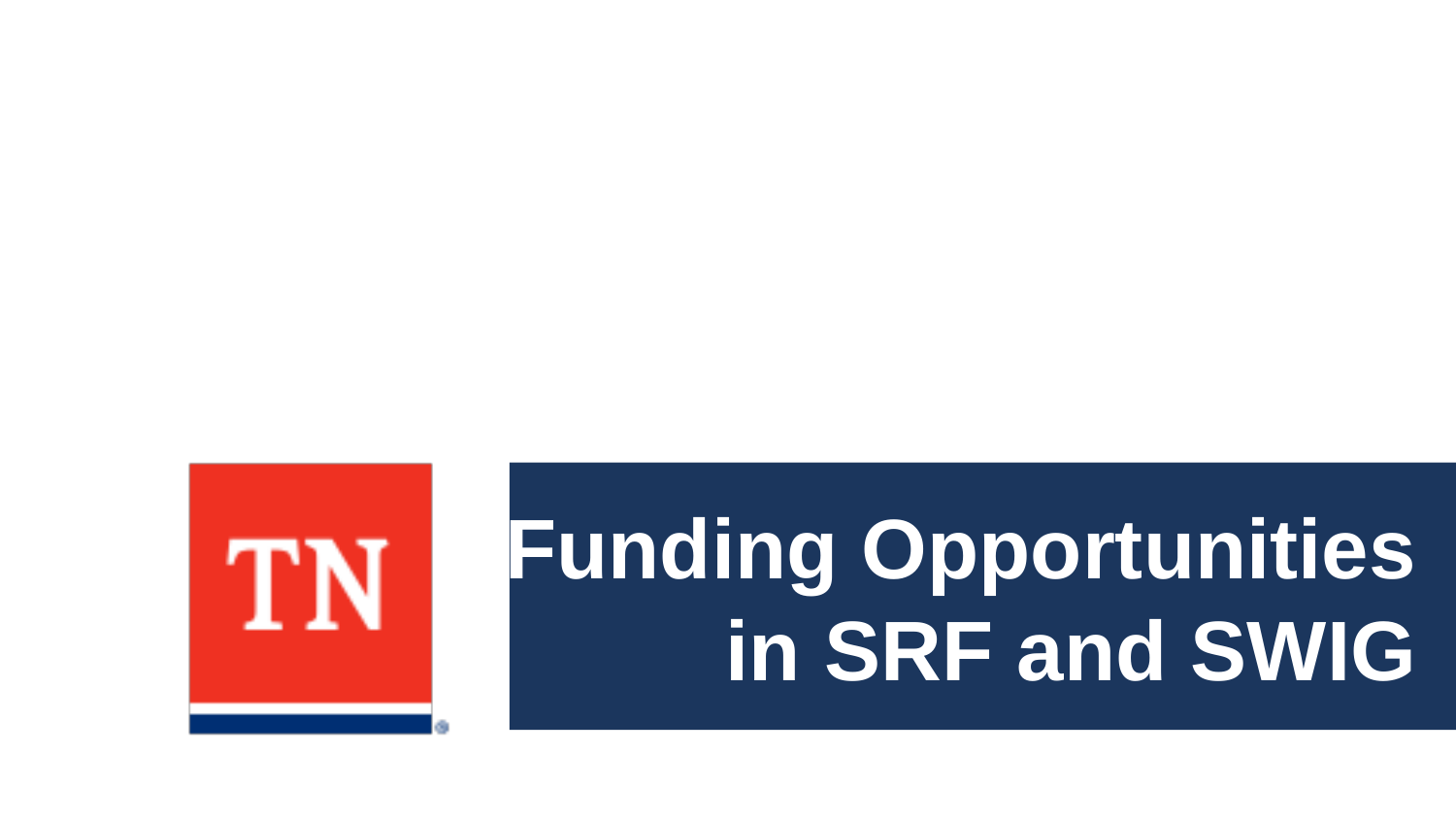

# Funding Opportunities in SRF and SWIG